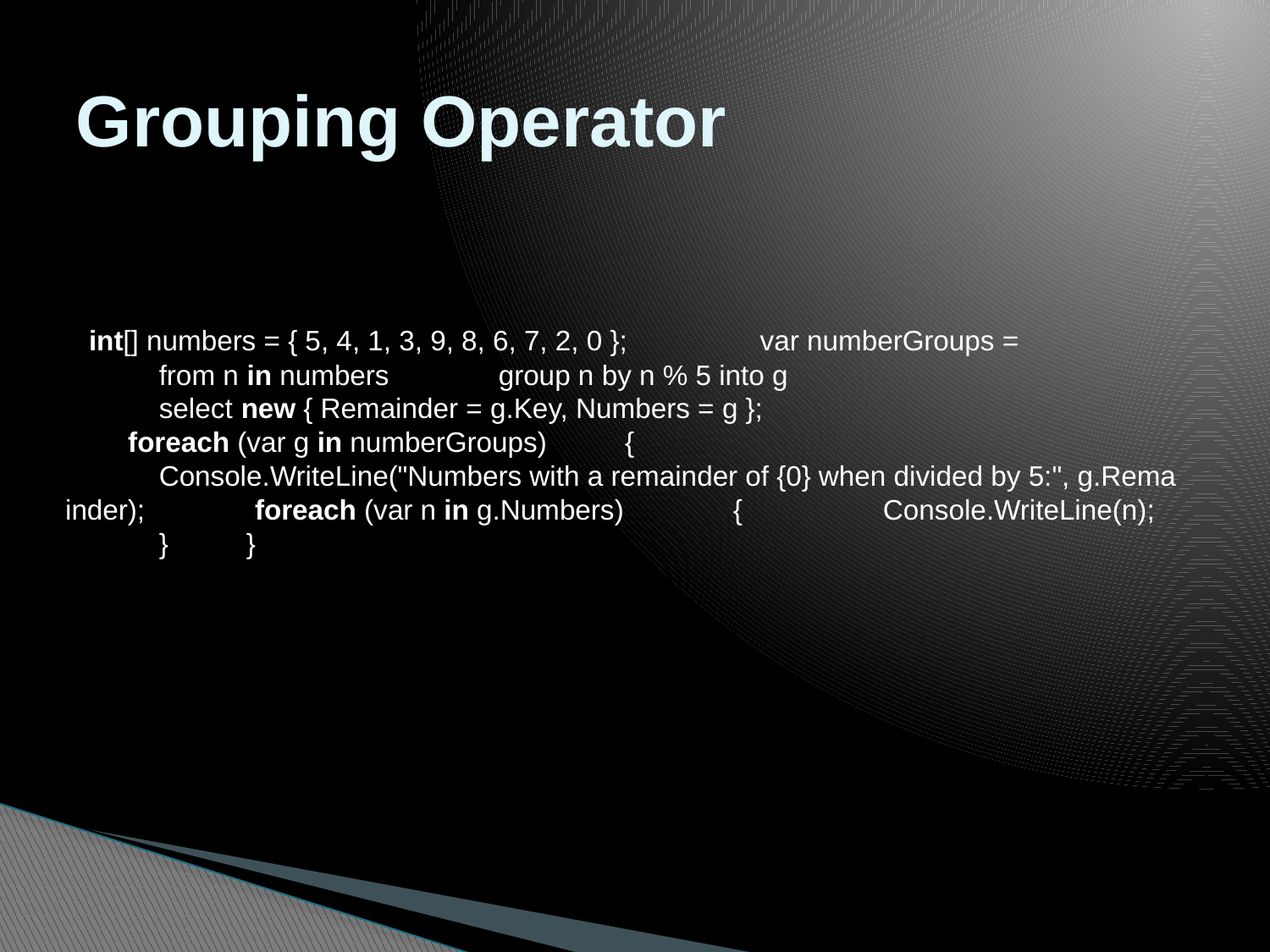

# Grouping Operator
   int[] numbers = { 5, 4, 1, 3, 9, 8, 6, 7, 2, 0 };                 var numberGroups =              from n in numbers              group n by n % 5 into g              select new { Remainder = g.Key, Numbers = g };                 foreach (var g in numberGroups)          {              Console.WriteLine("Numbers with a remainder of {0} when divided by 5:", g.Remainder);              foreach (var n in g.Numbers)              {                  Console.WriteLine(n);              }          }